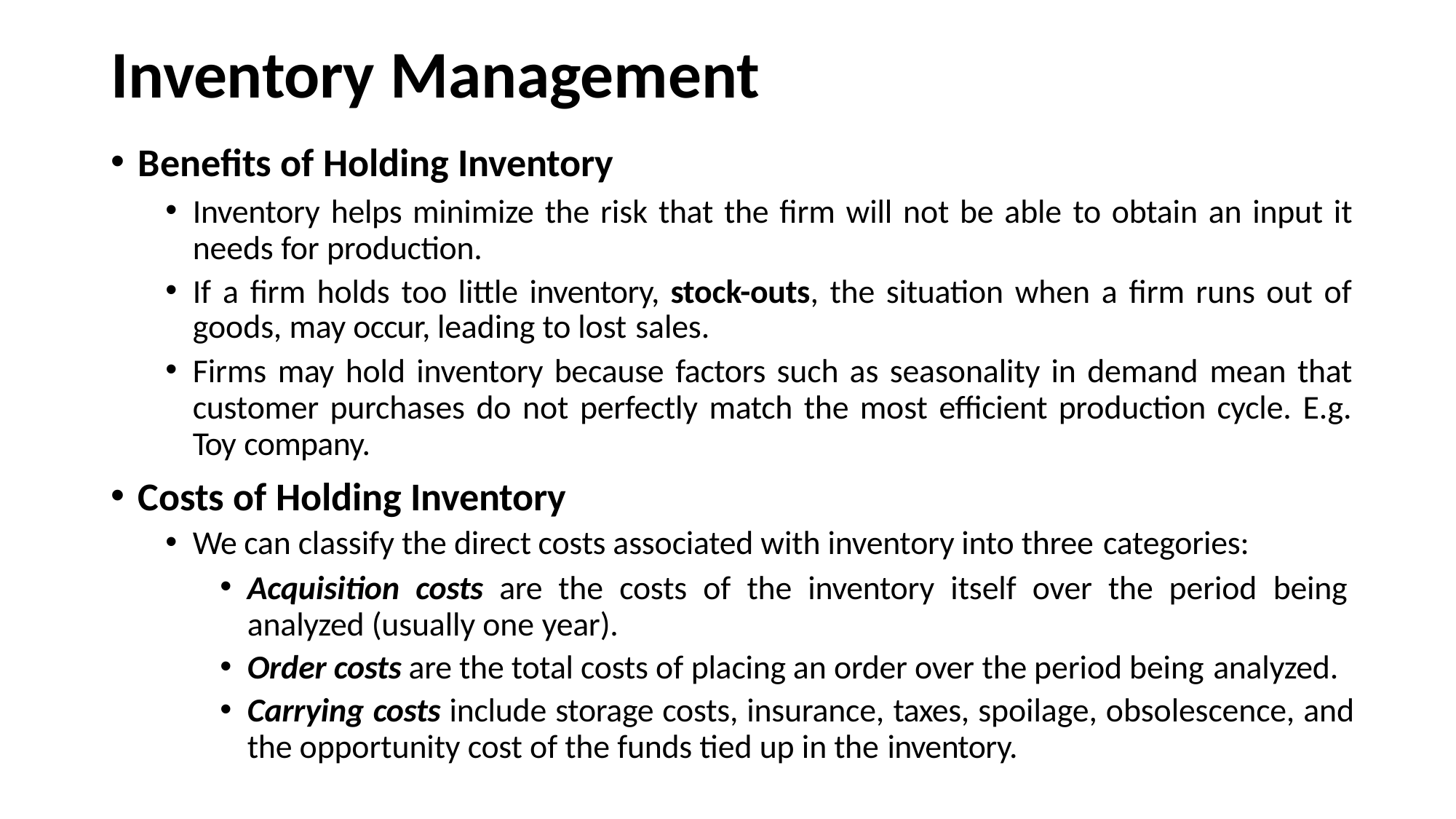

# Inventory Management
Benefits of Holding Inventory
Inventory helps minimize the risk that the firm will not be able to obtain an input it  needs for production.
If a firm holds too little inventory, stock-outs, the situation when a firm runs out of  goods, may occur, leading to lost sales.
Firms may hold inventory because factors such as seasonality in demand mean that  customer purchases do not perfectly match the most efficient production cycle. E.g.  Toy company.
Costs of Holding Inventory
We can classify the direct costs associated with inventory into three categories:
Acquisition costs are the costs of the inventory itself over the period being  analyzed (usually one year).
Order costs are the total costs of placing an order over the period being analyzed.
Carrying costs include storage costs, insurance, taxes, spoilage, obsolescence, and  the opportunity cost of the funds tied up in the inventory.